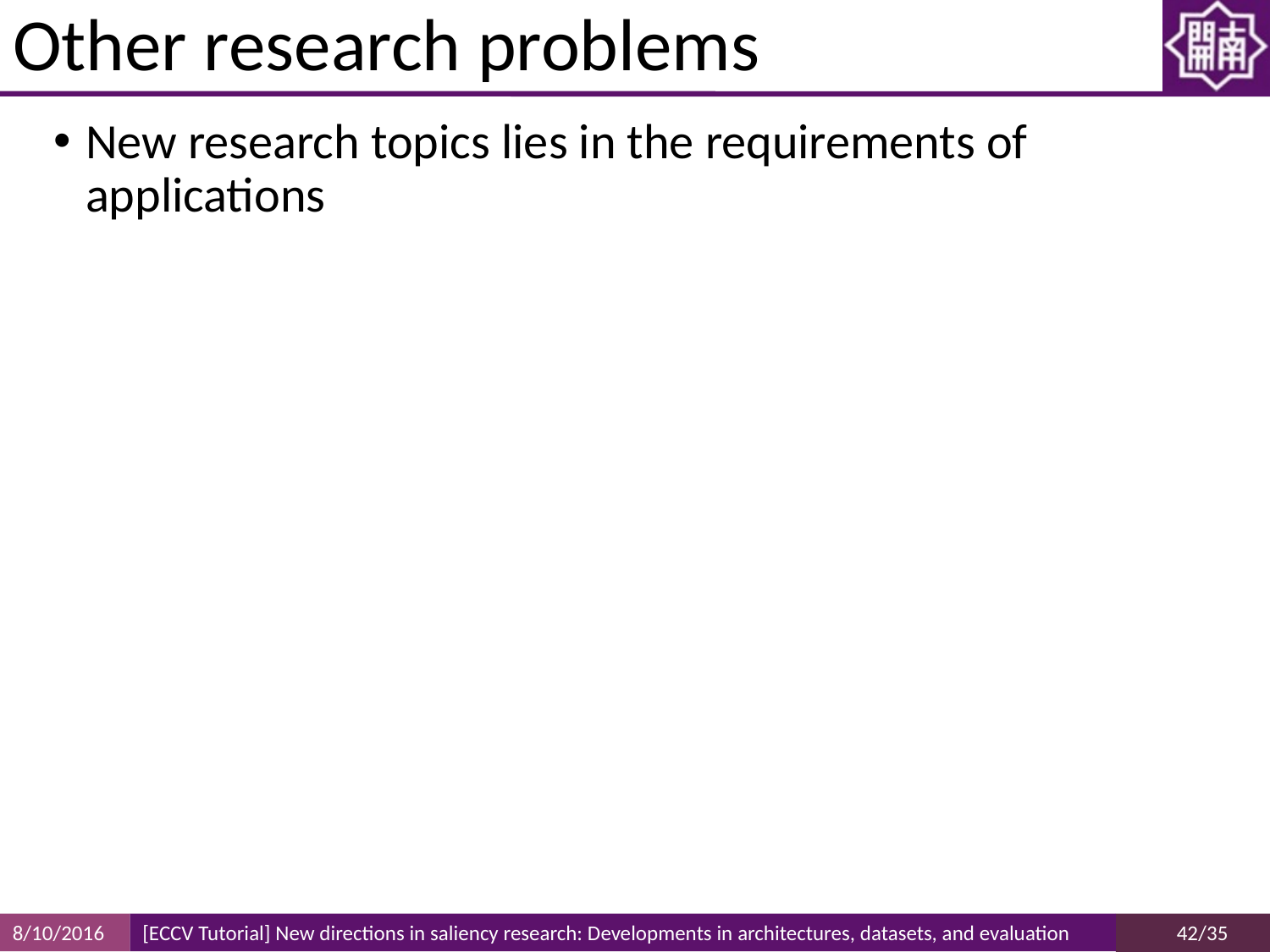

# Other research problems
New research topics lies in the requirements of applications